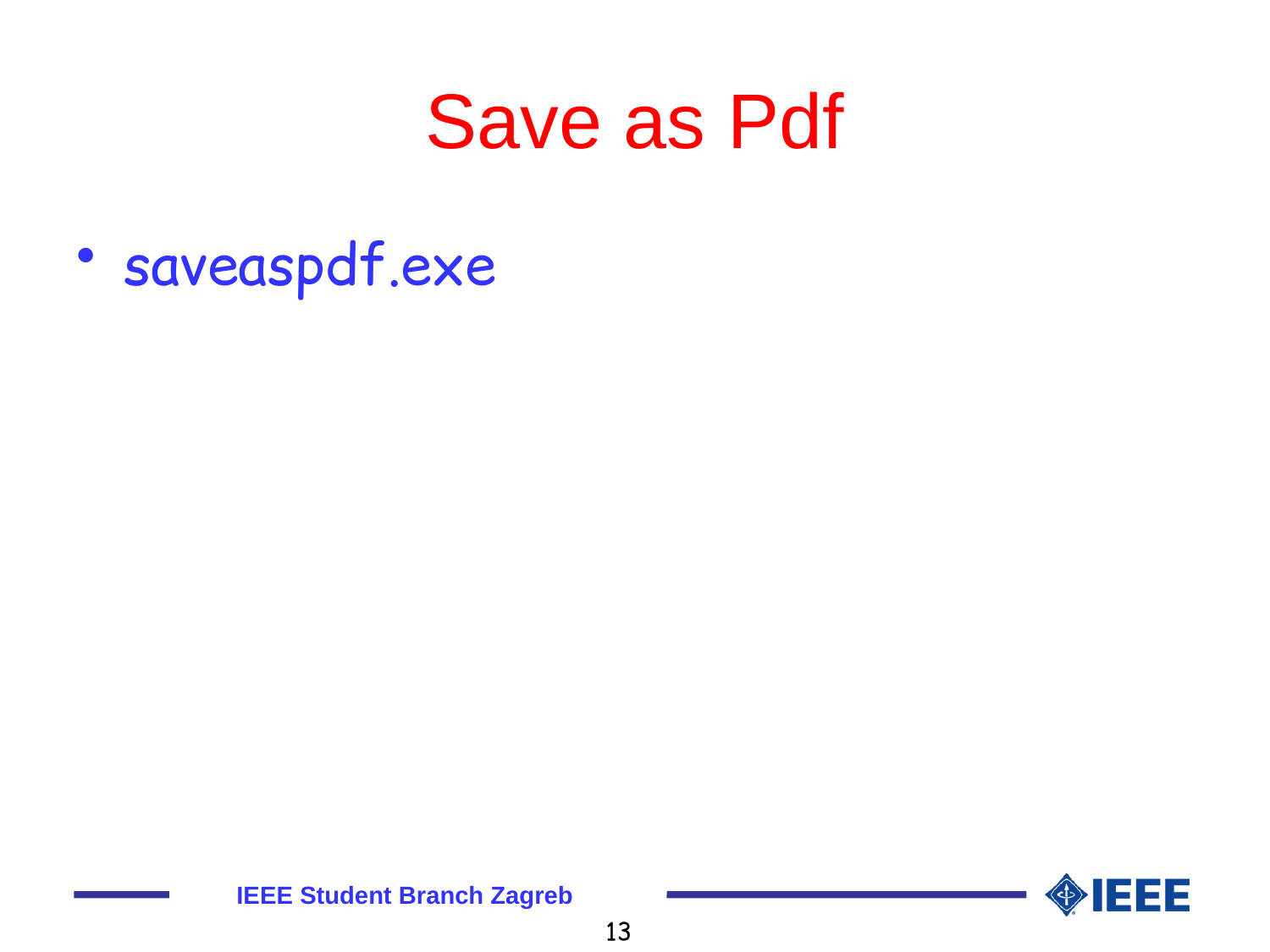

# Save as Pdf
saveaspdf.exe
IEEE Student Branch Zagreb